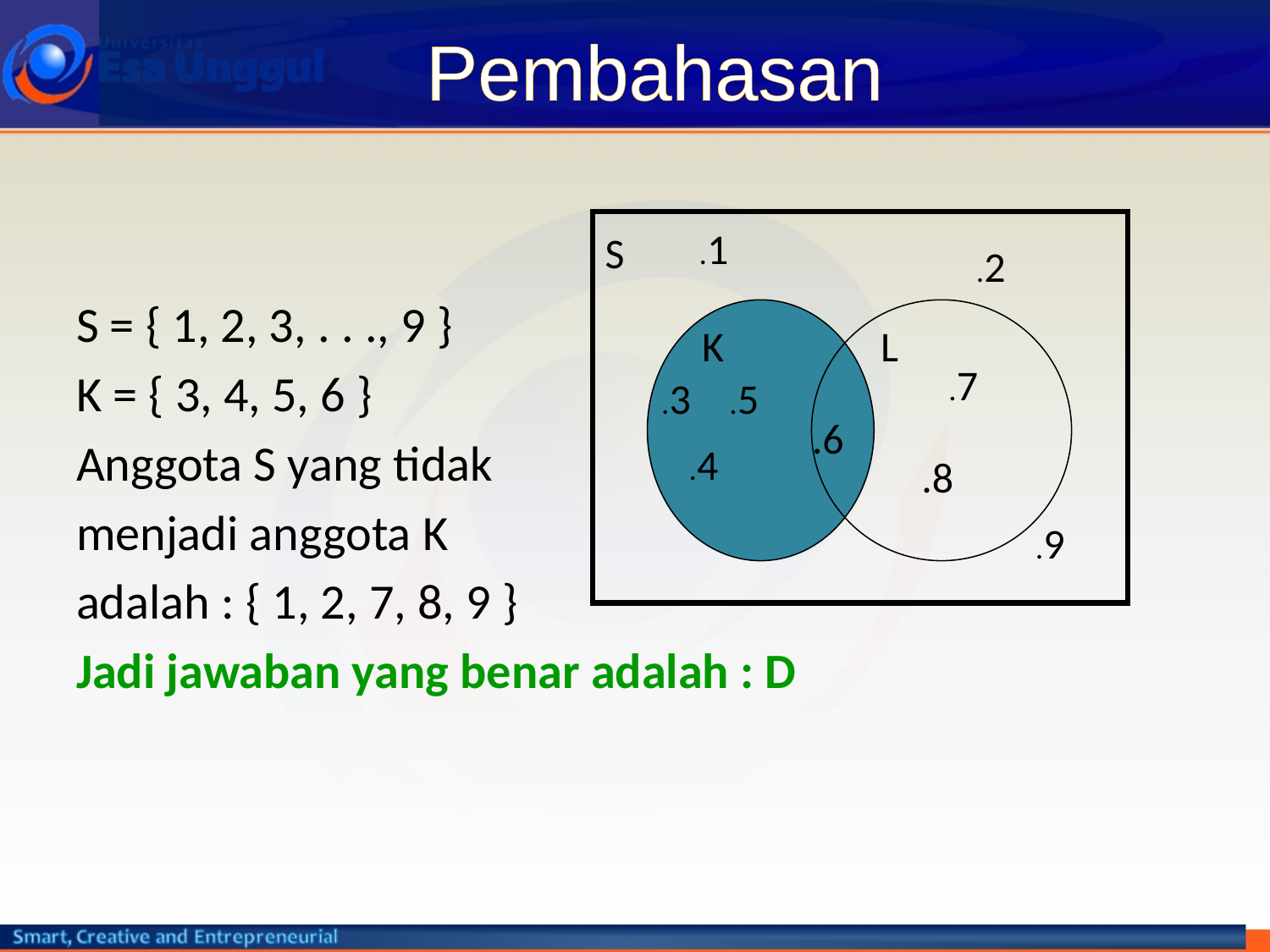

# Pembahasan

S = { 1, 2, 3, . . ., 9 }
K = { 3, 4, 5, 6 }
Anggota S yang tidak
menjadi anggota K
adalah : { 1, 2, 7, 8, 9 }
Jadi jawaban yang benar adalah : D

.1
S

.2
K
L
.7
.3
.5
.6
.4
.8
.9